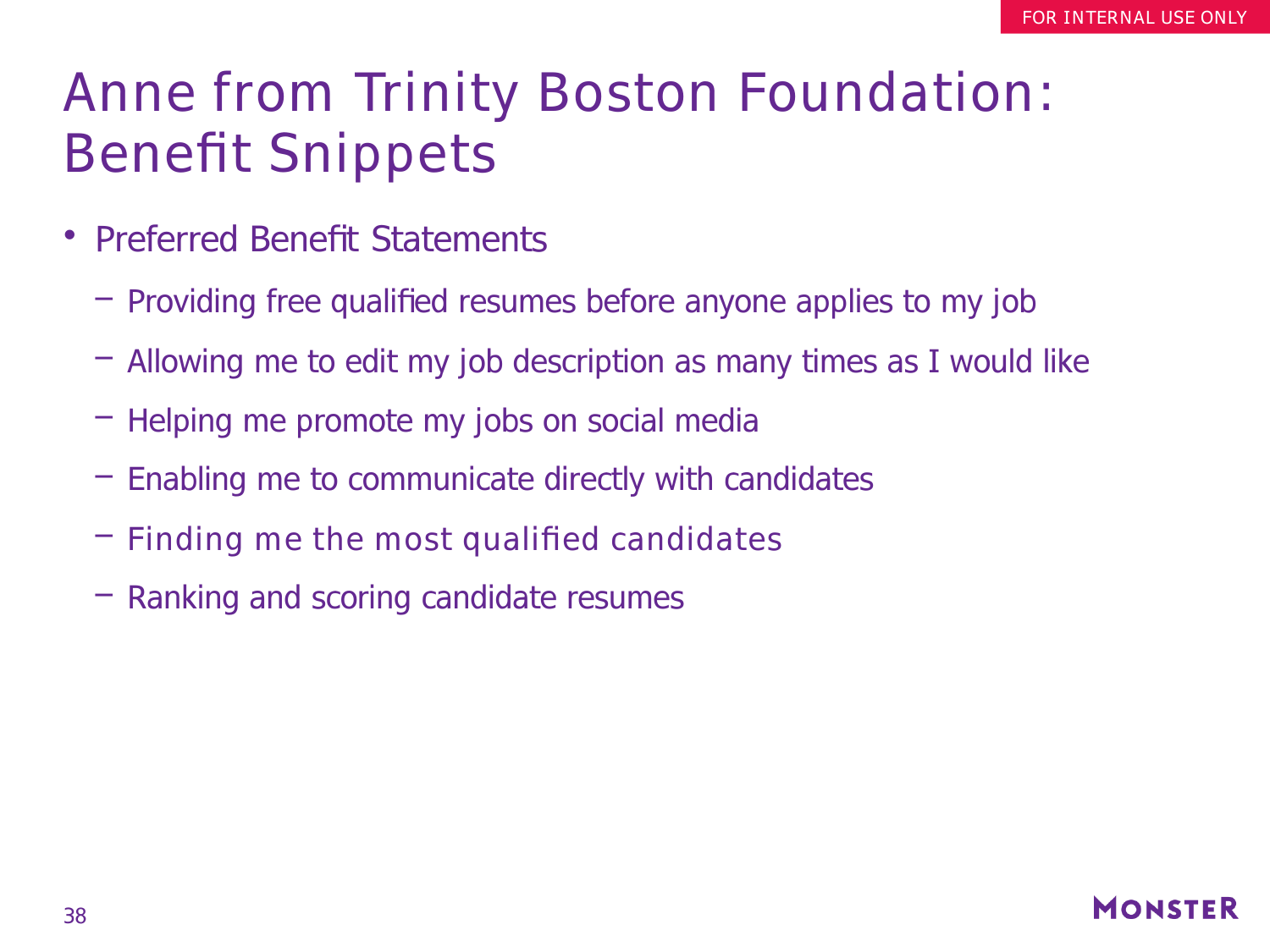

# Anne from Trinity Boston Foundation: Benefit Snippets
Preferred Benefit Statements
Providing free qualified resumes before anyone applies to my job
Allowing me to edit my job description as many times as I would like
Helping me promote my jobs on social media
Enabling me to communicate directly with candidates
Finding me the most qualified candidates
Ranking and scoring candidate resumes

38